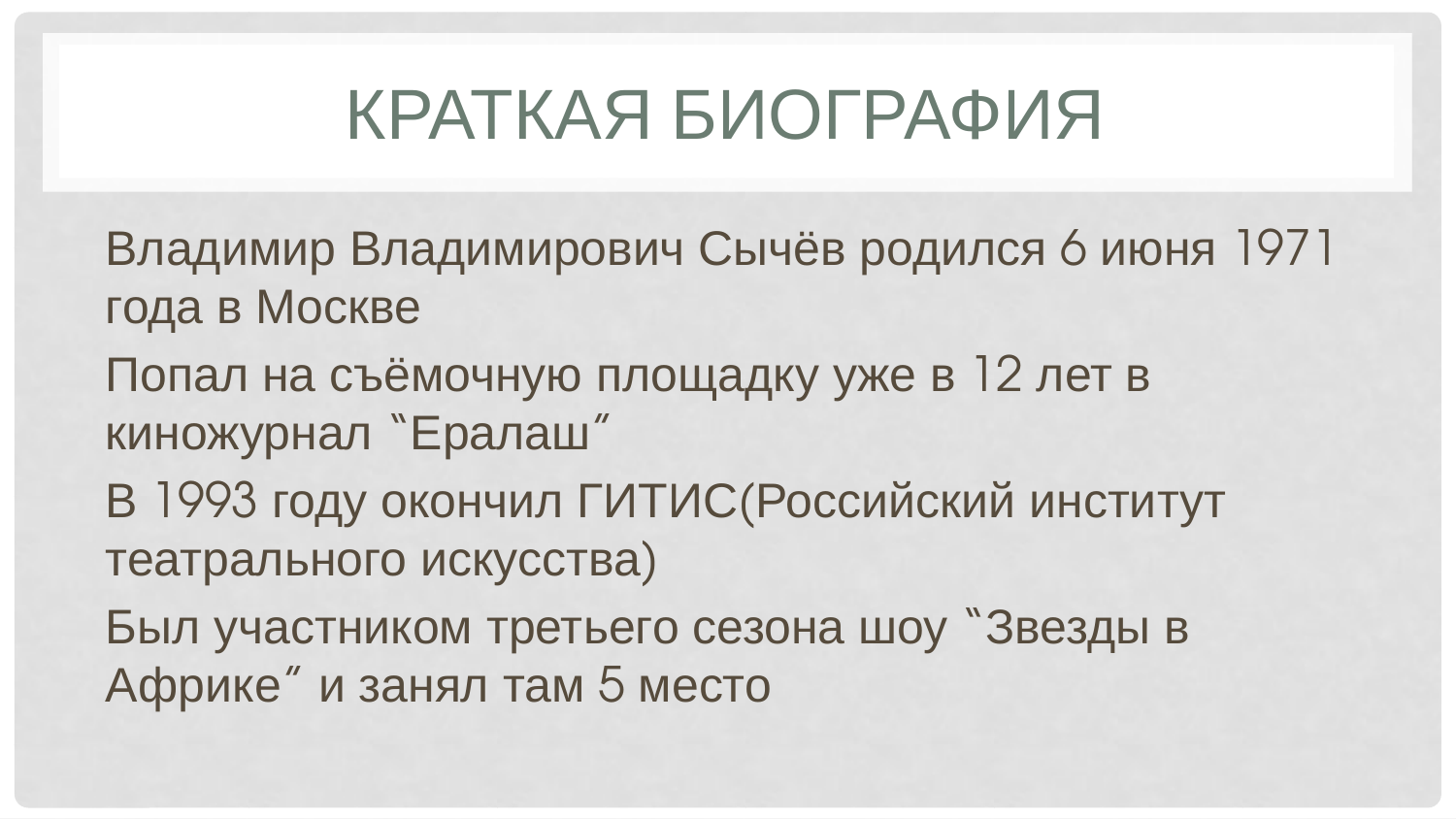

# Краткая биография
Владимир Владимирович Сычёв родился 6 июня 1971 года в Москве
Попал на съёмочную площадку уже в 12 лет в киножурнал “Ералаш”
В 1993 году окончил ГИТИС(Российский институт театрального искусства)
Был участником третьего сезона шоу “Звезды в Африке” и занял там 5 место